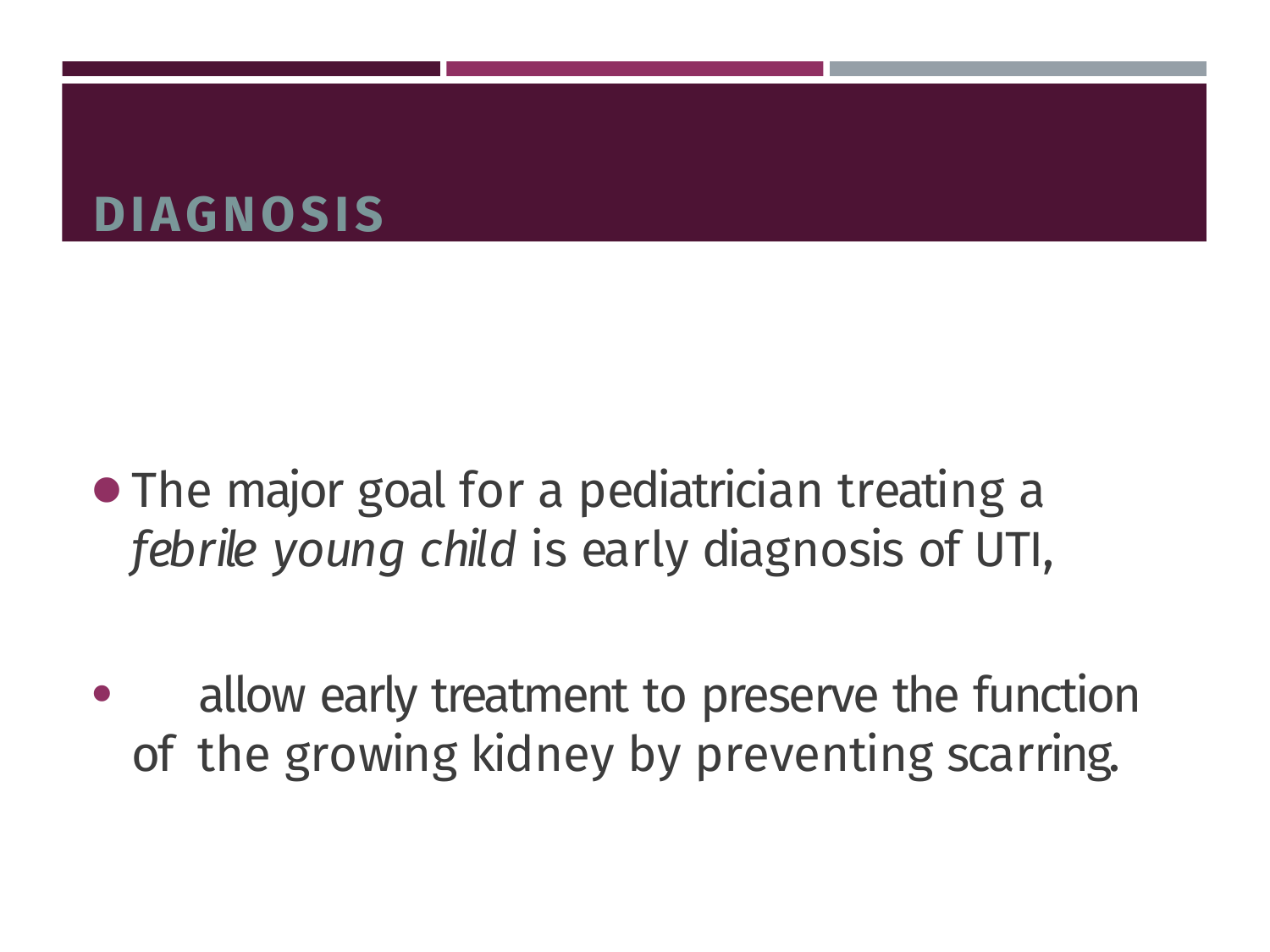

DIAGNOSIS
The major goal for a pediatrician treating	a	febrile  young child is early diagnosis of UTI,

	allow early treatment to preserve the function of  the growing kidney by preventing scarring.